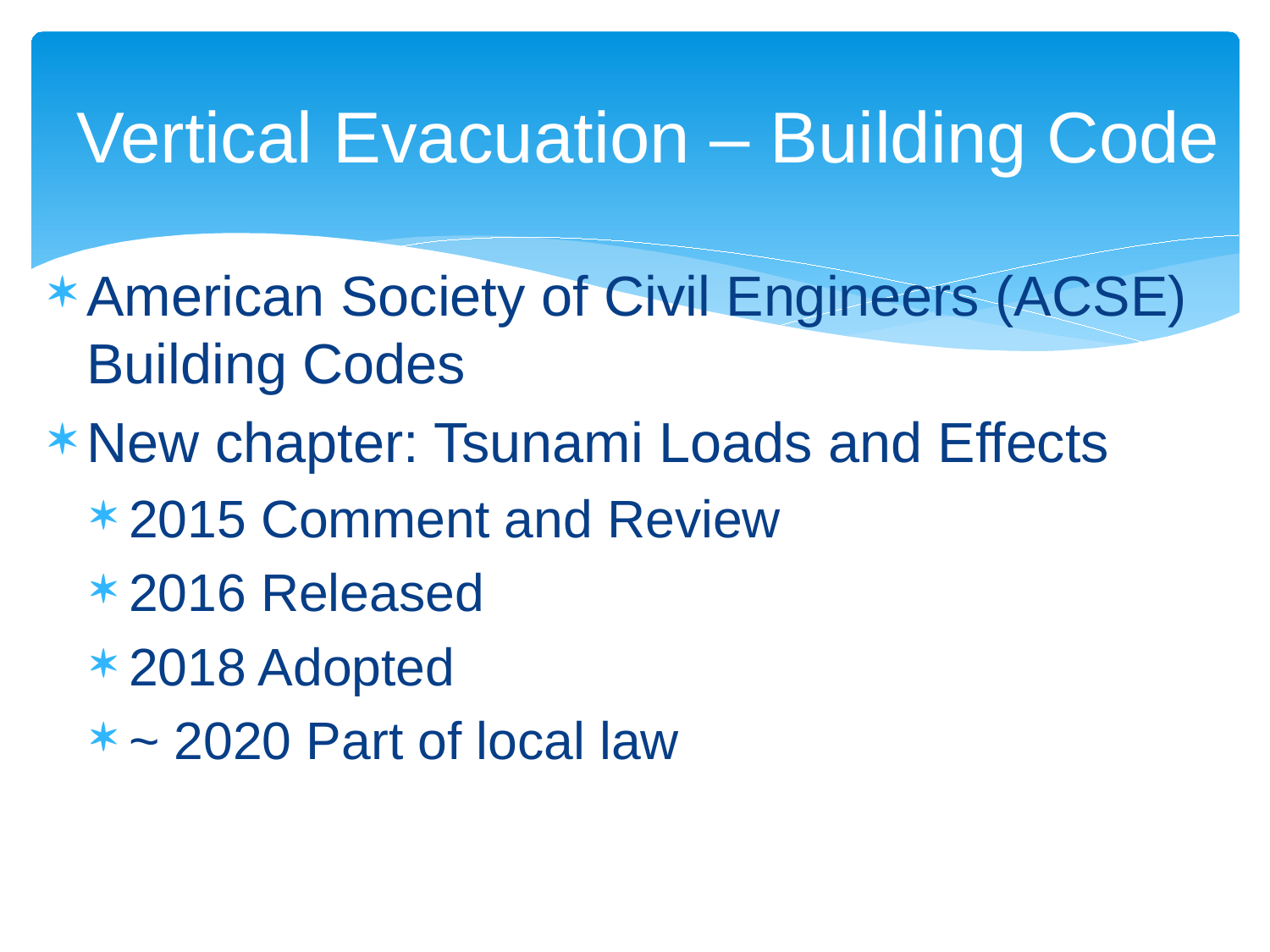

# Vertical Evacuation – Building Code
American Society of Civil Engineers (ACSE) Building Codes
New chapter: Tsunami Loads and Effects
2015 Comment and Review
2016 Released
2018 Adopted
~ 2020 Part of local law